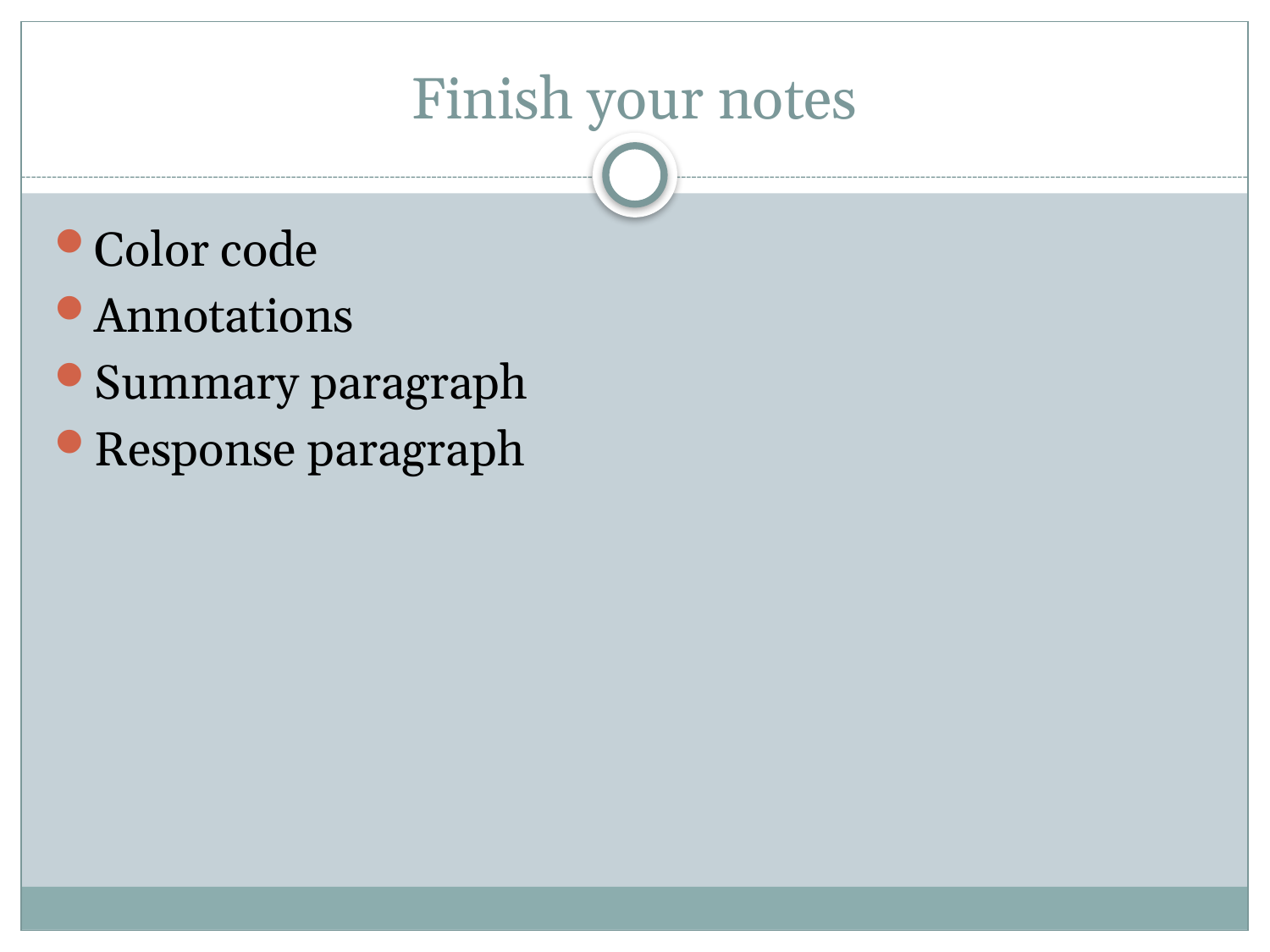

# Finish your notes
Color code
Annotations
Summary paragraph
Response paragraph